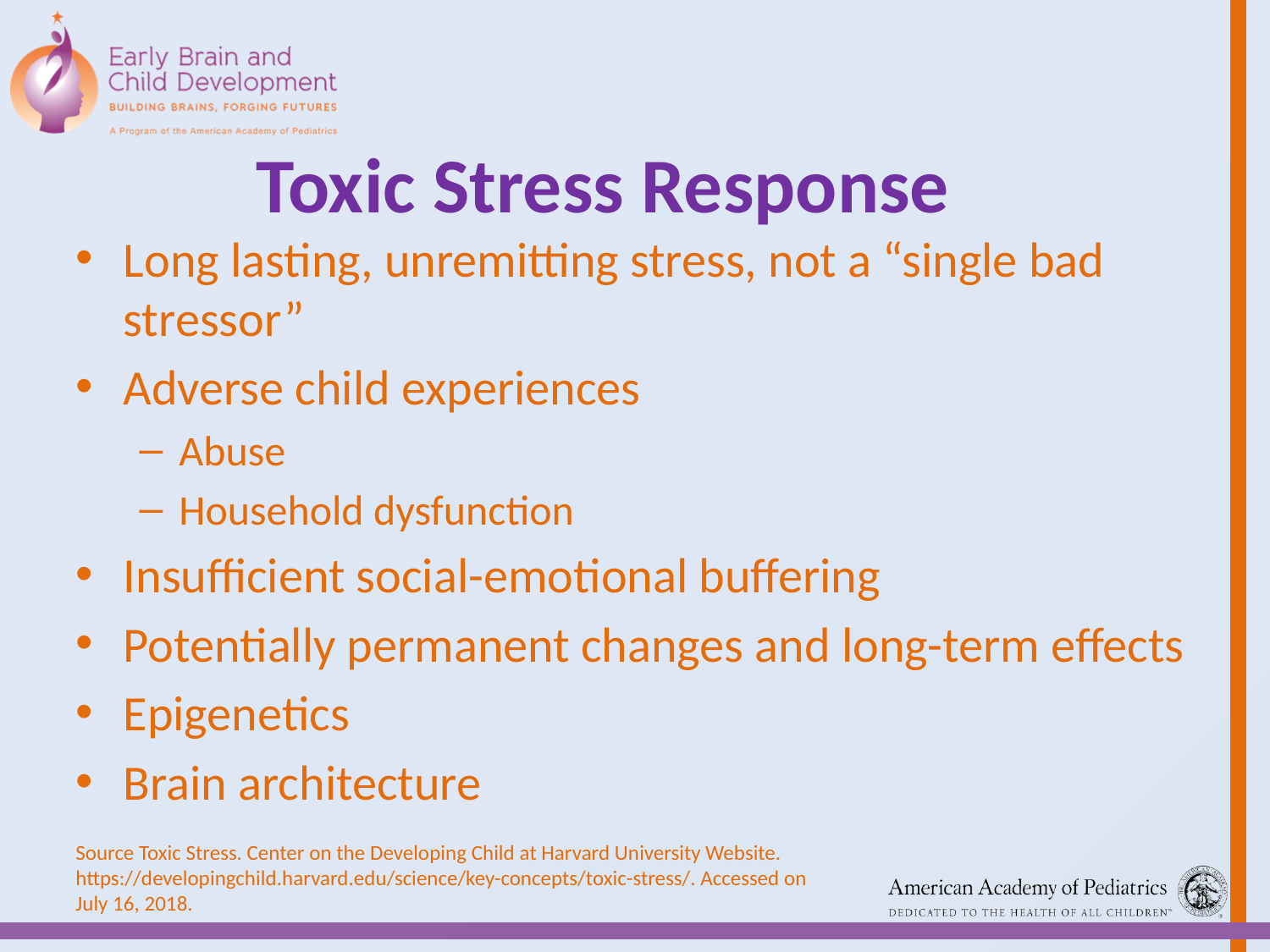

# Toxic Stress Response
Long lasting, unremitting stress, not a “single bad stressor”
Adverse child experiences
Abuse
Household dysfunction
Insufficient social-emotional buffering
Potentially permanent changes and long-term effects
Epigenetics
Brain architecture
Source Toxic Stress. Center on the Developing Child at Harvard University Website. https://developingchild.harvard.edu/science/key-concepts/toxic-stress/. Accessed on July 16, 2018.